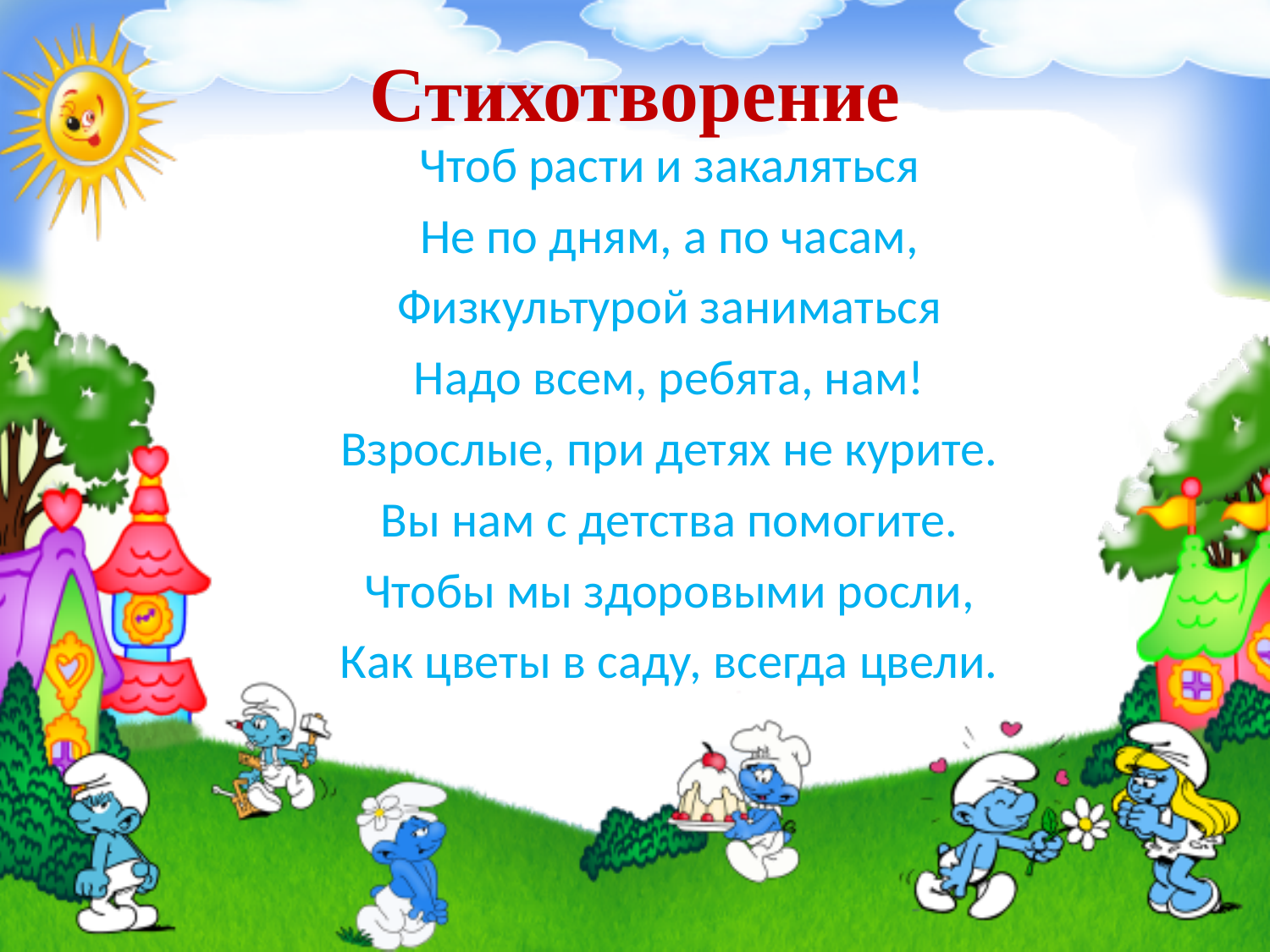

# Стихотворение
Чтоб расти и закаляться
Не по дням, а по часам,
Физкультурой заниматься
Надо всем, ребята, нам!
Взрослые, при детях не курите.
Вы нам с детства помогите.
Чтобы мы здоровыми росли,
Как цветы в саду, всегда цвели.